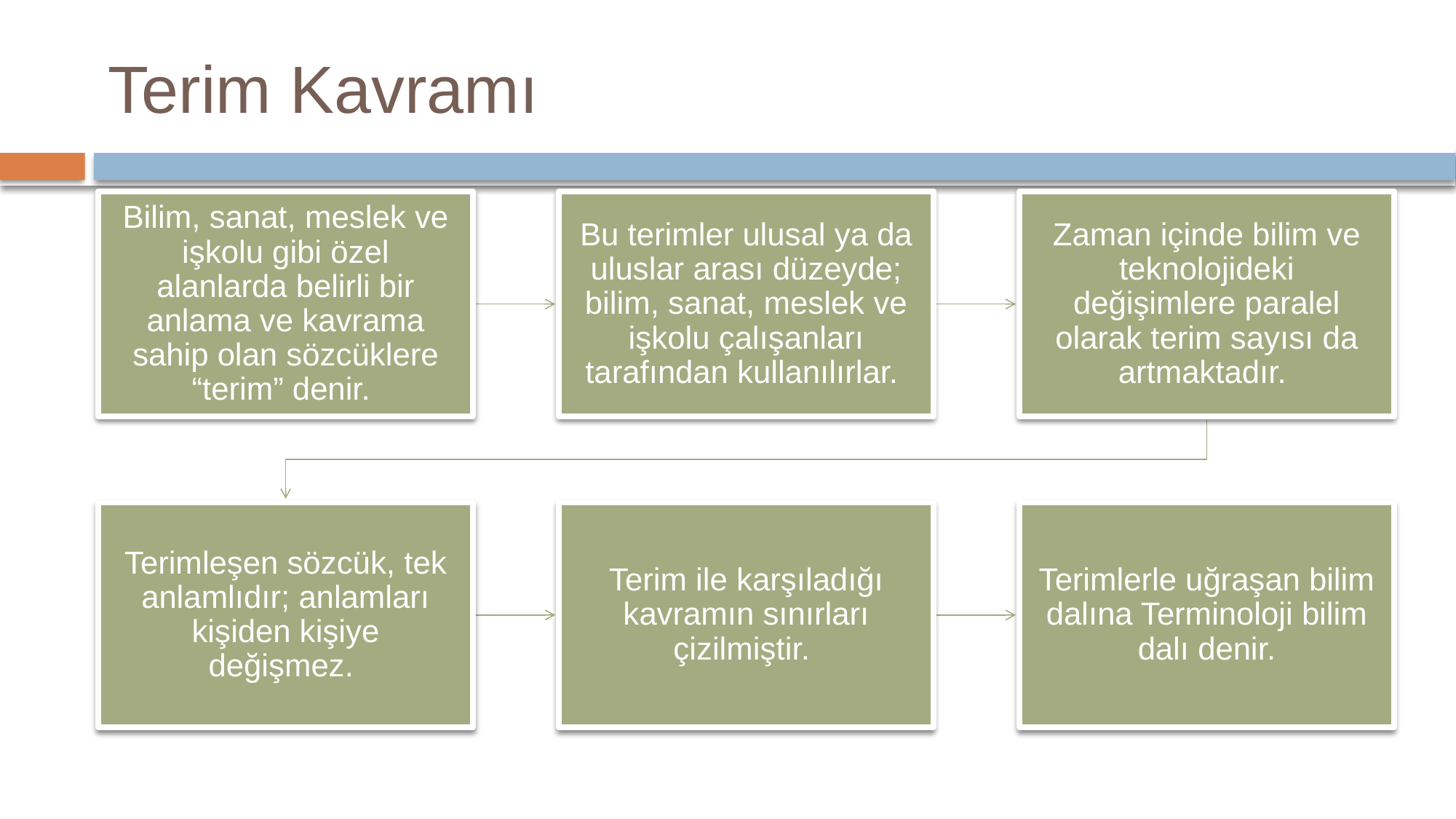

# Terim Kavramı

Bilim, sanat, meslek ve işkolu gibi özel alanlarda belirli bir anlama ve kavrama sahip olan sözcüklere “terim” denir.

Bu terimler ulusal ya da uluslar arası düzeyde; bilim, sanat, meslek ve işkolu çalışanları tarafından kullanılırlar.

Zaman içinde bilim ve teknolojideki değişimlere paralel olarak terim sayısı da artmaktadır.

Terimleşen sözcük, tek anlamlıdır; anlamları kişiden kişiye değişmez.

Terim ile karşıladığı kavramın sınırları çizilmiştir.
Terimlerle uğraşan bilim dalına Terminoloji bilim dalı denir.